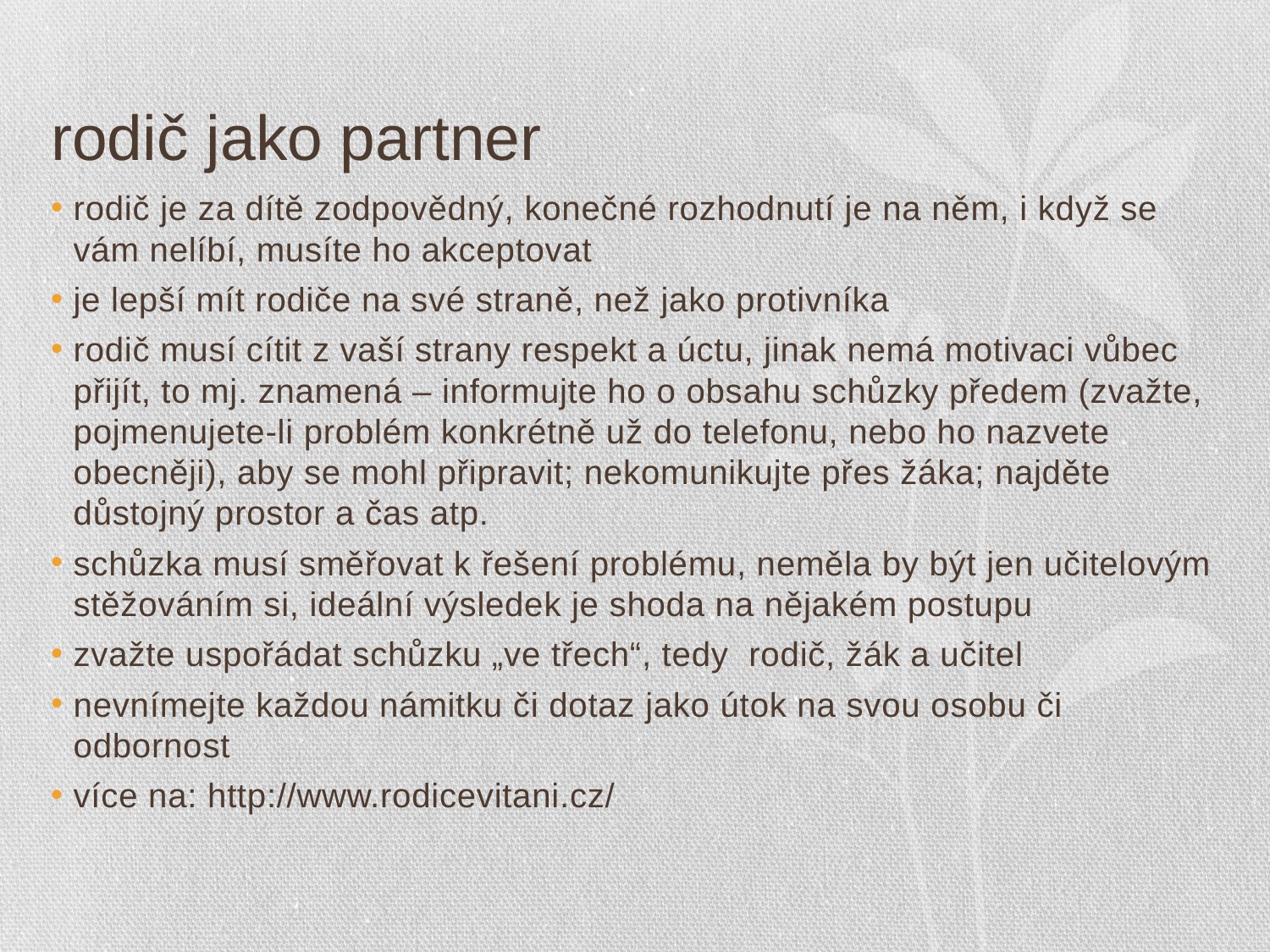

# rodič jako partner
rodič je za dítě zodpovědný, konečné rozhodnutí je na něm, i když se vám nelíbí, musíte ho akceptovat
je lepší mít rodiče na své straně, než jako protivníka
rodič musí cítit z vaší strany respekt a úctu, jinak nemá motivaci vůbec přijít, to mj. znamená – informujte ho o obsahu schůzky předem (zvažte, pojmenujete-li problém konkrétně už do telefonu, nebo ho nazvete obecněji), aby se mohl připravit; nekomunikujte přes žáka; najděte důstojný prostor a čas atp.
schůzka musí směřovat k řešení problému, neměla by být jen učitelovým stěžováním si, ideální výsledek je shoda na nějakém postupu
zvažte uspořádat schůzku „ve třech“, tedy  rodič, žák a učitel
nevnímejte každou námitku či dotaz jako útok na svou osobu či odbornost
více na: http://www.rodicevitani.cz/